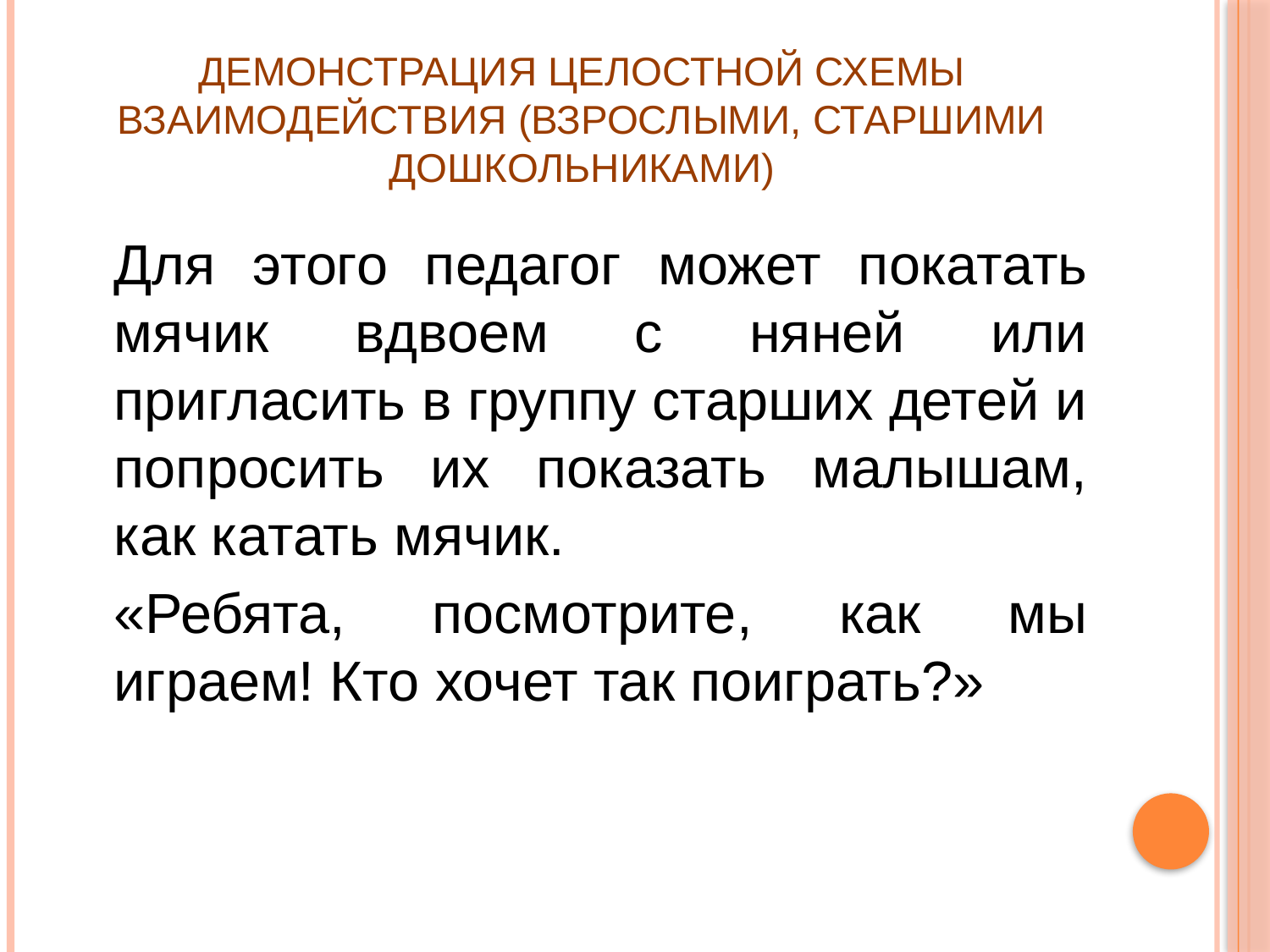

# Демонстрация целостной схемы взаимодействия (взрослыми, старшими дошкольниками)
	Для этого педагог может покатать мячик вдвоем с няней или пригласить в группу старших детей и попросить их показать малышам, как катать мячик.
	«Ребята, посмотрите, как мы играем! Кто хочет так поиграть?»